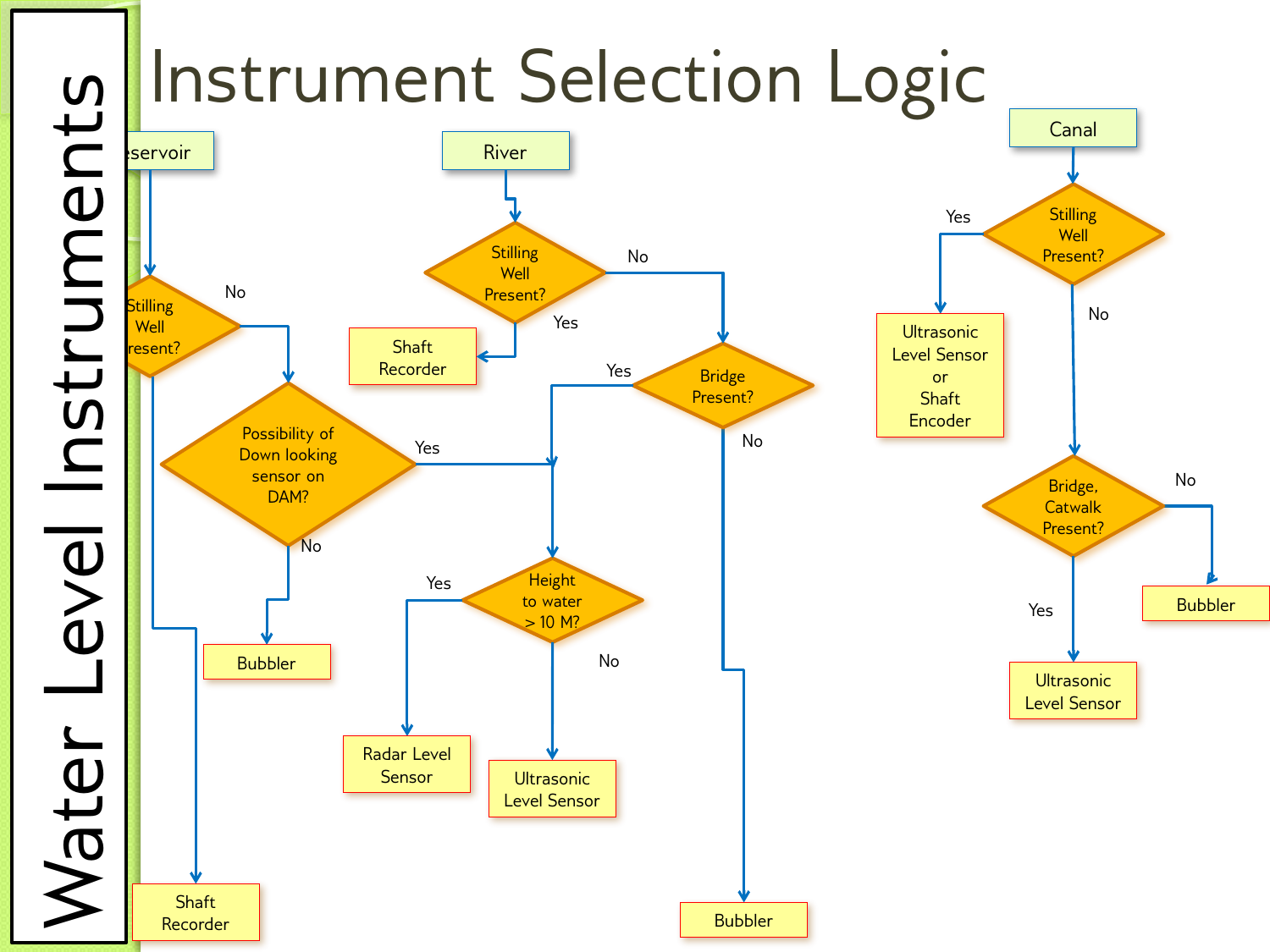

# Instrument Selection Logic
Canal
Reservoir
River
Stilling Well Present?
Yes
Stilling Well Present?
No
No
Stilling Well Present?
No
Yes
Ultrasonic Level Sensor
or
Shaft Encoder
Shaft Recorder
Bridge Present?
Yes
Possibility of Down looking sensor on DAM?
Yes
Water Level Instruments
No
Yes
Bridge, Catwalk Present?
No
No
Height to water
> 10 M?
Yes
Bubbler
Yes
No
Bubbler
Ultrasonic Level Sensor
Radar Level Sensor
Ultrasonic Level Sensor
Shaft Recorder
Bubbler